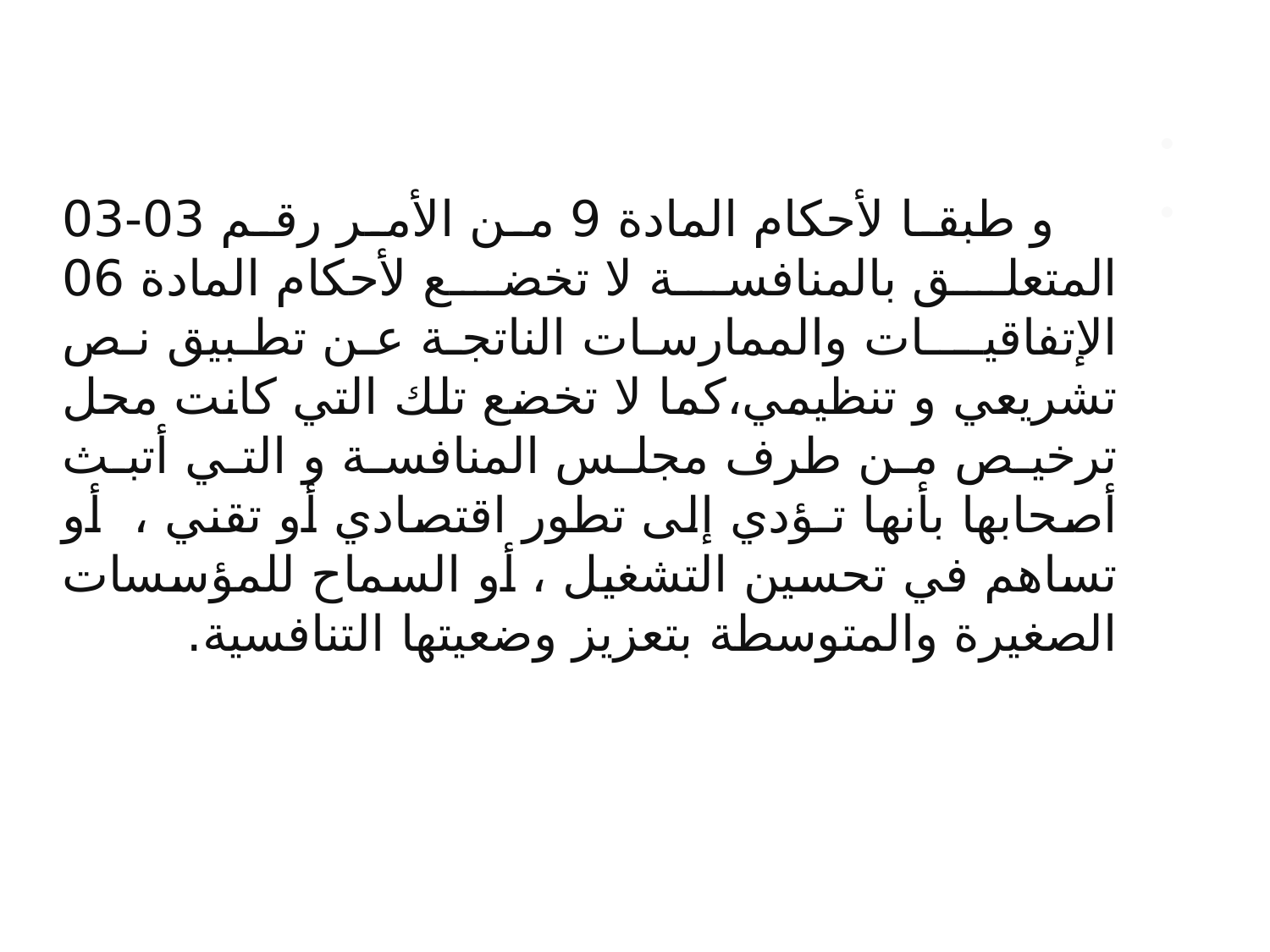

و طبقا لأحكام المادة 9 من الأمر رقم 03-03 المتعلق بالمنافسة لا تخضع لأحكام المادة 06 الإتفاقيـــات والممارسات الناتجة عن تطبيق نص تشريعي و تنظيمي،كما لا تخضع تلك التي كانت محل ترخيص من طرف مجلس المنافسة و التي أتبث أصحابها بأنها تـؤدي إلى تطور اقتصادي أو تقني ،  أو تساهم في تحسين التشغيل ، أو السماح للمؤسسات الصغيرة والمتوسطة بتعزيز وضعيتها التنافسية.